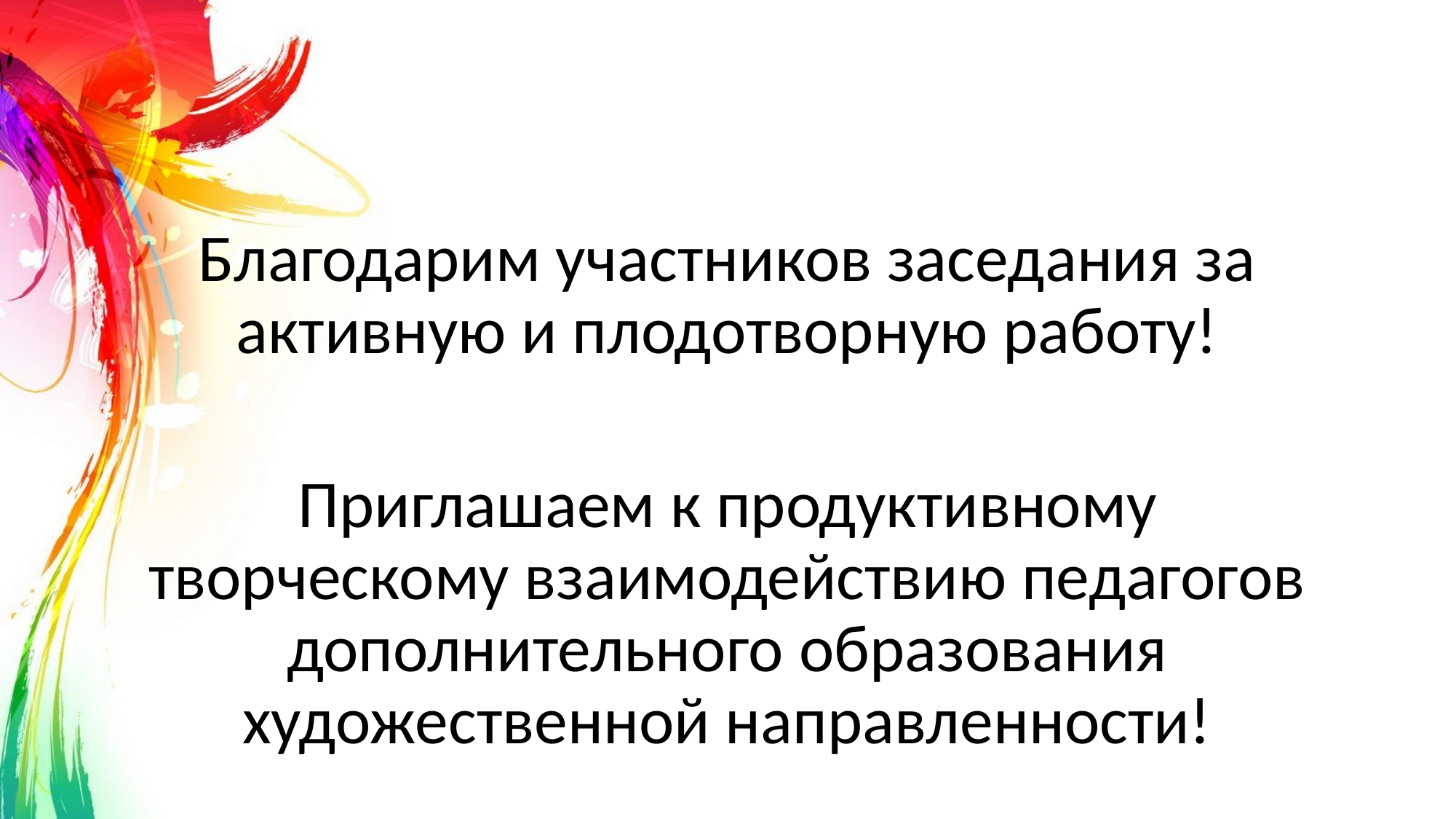

#
Благодарим участников заседания за активную и плодотворную работу!

Приглашаем к продуктивному творческому взаимодействию педагогов дополнительного образования художественной направленности!